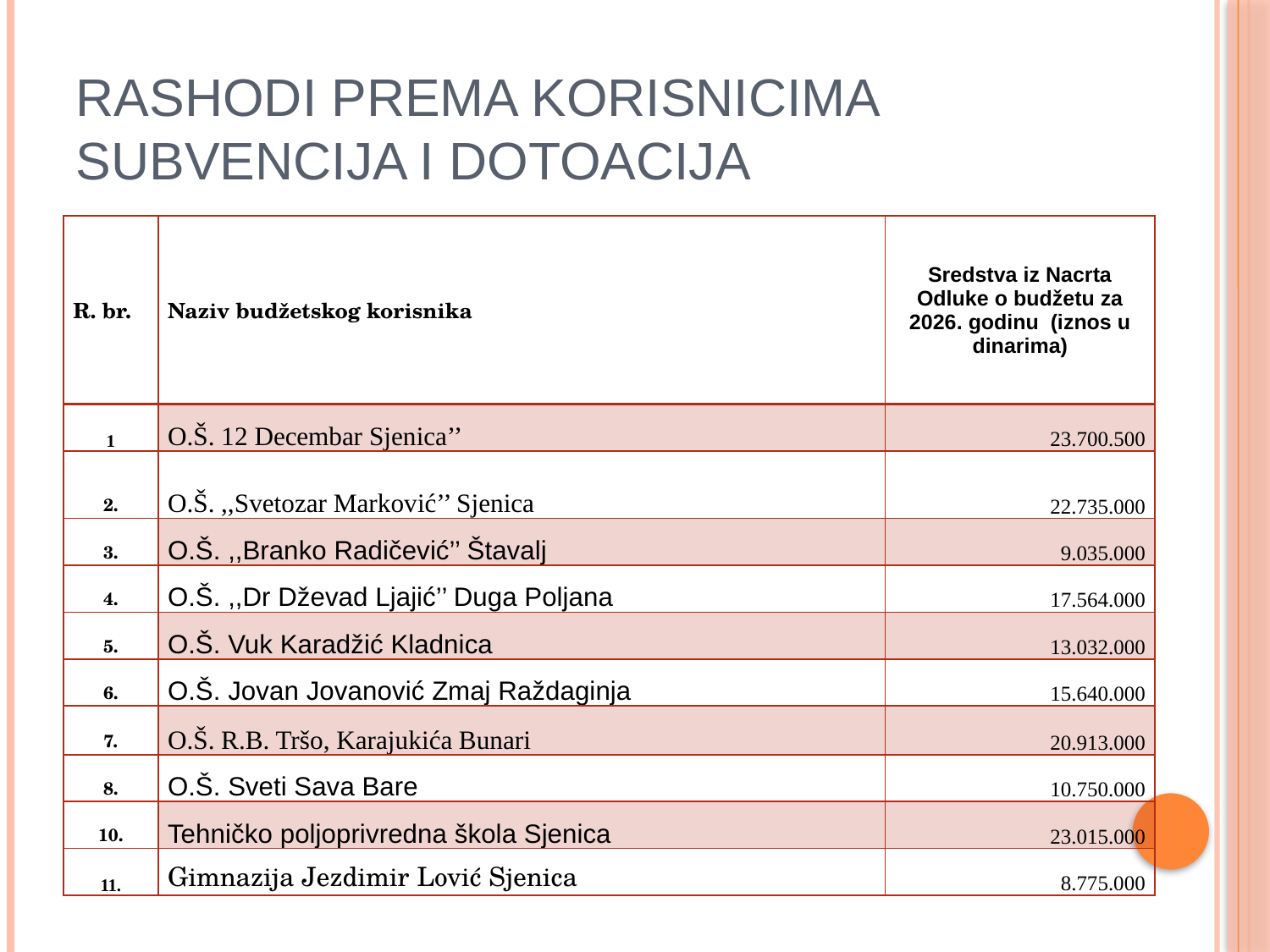

# Rashodi prema korisnicima subvencija i dotoacija
| R. br. | Naziv budžetskog korisnika | Sredstva iz Nacrta Odluke o budžetu za 2026. godinu (iznos u dinarima) |
| --- | --- | --- |
| 1 | O.Š. 12 Decembar Sjenica’’ | 23.700.500 |
| 2. | O.Š. ,,Svetozar Marković’’ Sjenica | 22.735.000 |
| 3. | O.Š. ,,Branko Radičević’’ Štavalj | 9.035.000 |
| 4. | O.Š. ,,Dr Dževad Ljajić’’ Duga Poljana | 17.564.000 |
| 5. | O.Š. Vuk Karadžić Kladnica | 13.032.000 |
| 6. | O.Š. Jovan Jovanović Zmaj Raždaginja | 15.640.000 |
| 7. | O.Š. R.B. Tršo, Karajukića Bunari | 20.913.000 |
| 8. | O.Š. Sveti Sava Bare | 10.750.000 |
| 10. | Tehničko poljoprivredna škola Sjenica | 23.015.000 |
| 11. | Gimnazija Jezdimir Lović Sjenica | 8.775.000 |